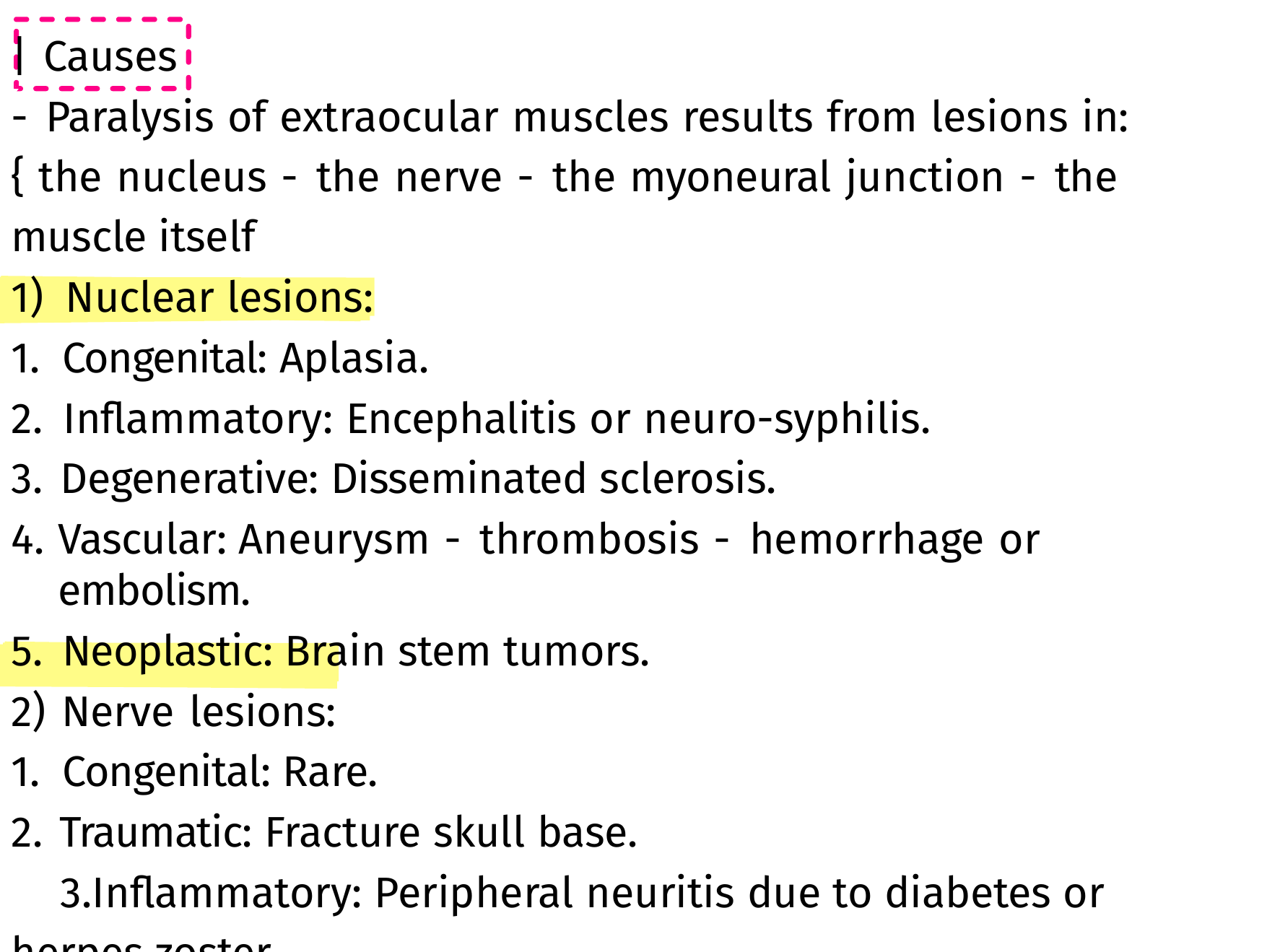

| Causes
- Paralysis of extraocular muscles results from lesions in:
{ the nucleus - the nerve - the myoneural junction - the muscle itself
Nuclear lesions:
Congenital: Aplasia.
Inflammatory: Encephalitis or neuro-syphilis.
Degenerative: Disseminated sclerosis.
Vascular: Aneurysm - thrombosis - hemorrhage or embolism.
Neoplastic: Brain stem tumors.
2) Nerve lesions:
Congenital: Rare.
Traumatic: Fracture skull base.
Inflammatory: Peripheral neuritis due to diabetes or herpes zoster.